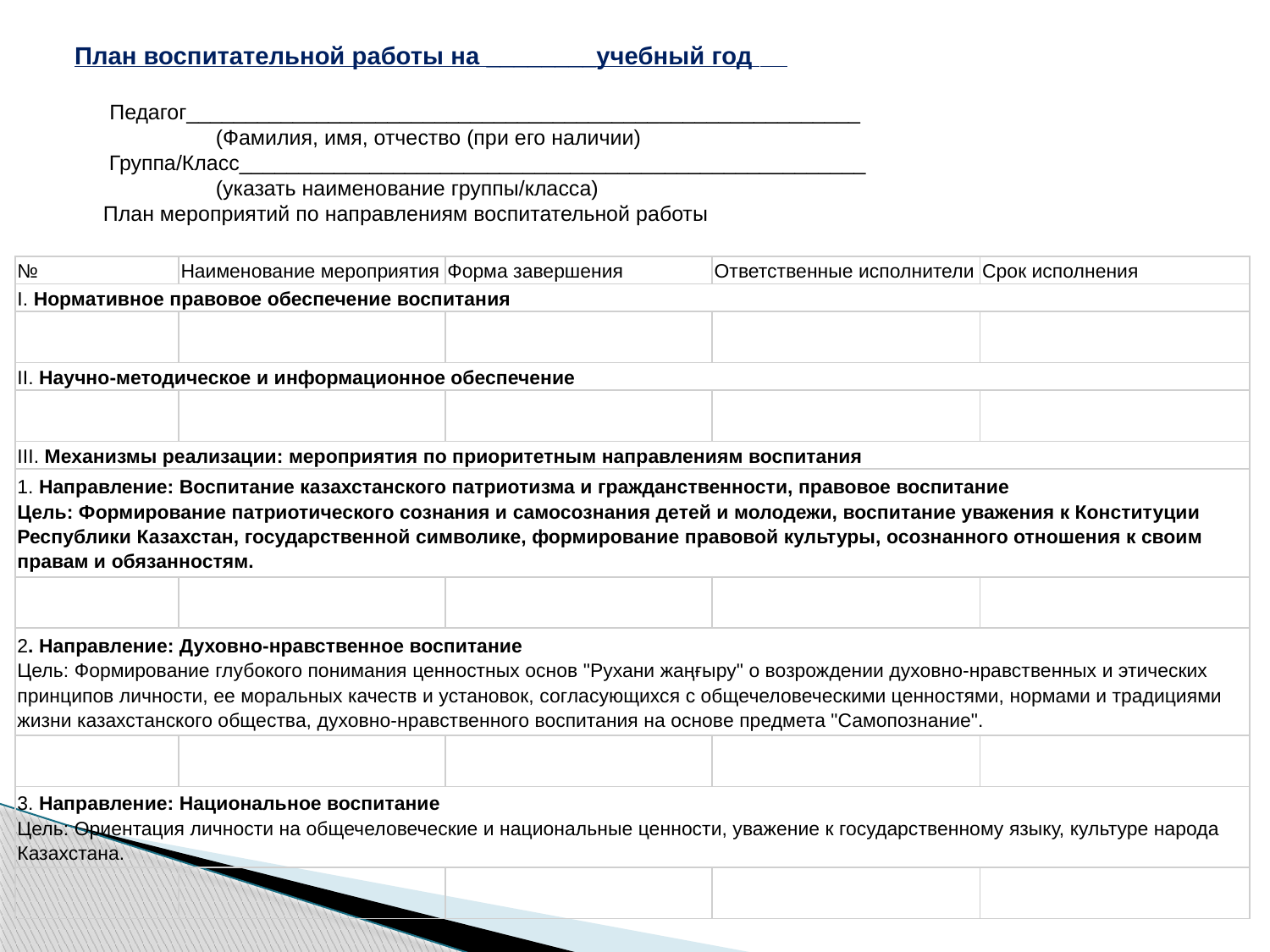

План воспитательной работы на ________учебный год
      Педагог_________________________________________________________
                         (Фамилия, имя, отчество (при его наличии)
       Группа/Класс_____________________________________________________
                         (указать наименование группы/класса)
      План мероприятий по направлениям воспитательной работы
| № | Наименование мероприятия | Форма завершения | Ответственные исполнители | Срок исполнения |
| --- | --- | --- | --- | --- |
| I. Нормативное правовое обеспечение воспитания |  |  |  |  |
|  |  |  |  |  |
| II. Научно-методическое и информационное обеспечение |  |  |  |  |
|  |  |  |  |  |
| III. Механизмы реализации: мероприятия по приоритетным направлениям воспитания |  |  |  |  |
| 1. Направление: Воспитание казахстанского патриотизма и гражданственности, правовое воспитание Цель: Формирование патриотического сознания и самосознания детей и молодежи, воспитание уважения к Конституции Республики Казахстан, государственной символике, формирование правовой культуры, осознанного отношения к своим правам и обязанностям. |  |  |  |  |
|  |  |  |  |  |
| 2. Направление: Духовно-нравственное воспитание Цель: Формирование глубокого понимания ценностных основ "Рухани жаңғыру" о возрождении духовно-нравственных и этических принципов личности, ее моральных качеств и установок, согласующихся с общечеловеческими ценностями, нормами и традициями жизни казахстанского общества, духовно-нравственного воспитания на основе предмета "Самопознание". |  |  |  |  |
|  |  |  |  |  |
| 3. Направление: Национальное воспитание Цель: Ориентация личности на общечеловеческие и национальные ценности, уважение к государственному языку, культуре народа Казахстана. |  |  |  |  |
|  |  |  |  |  |